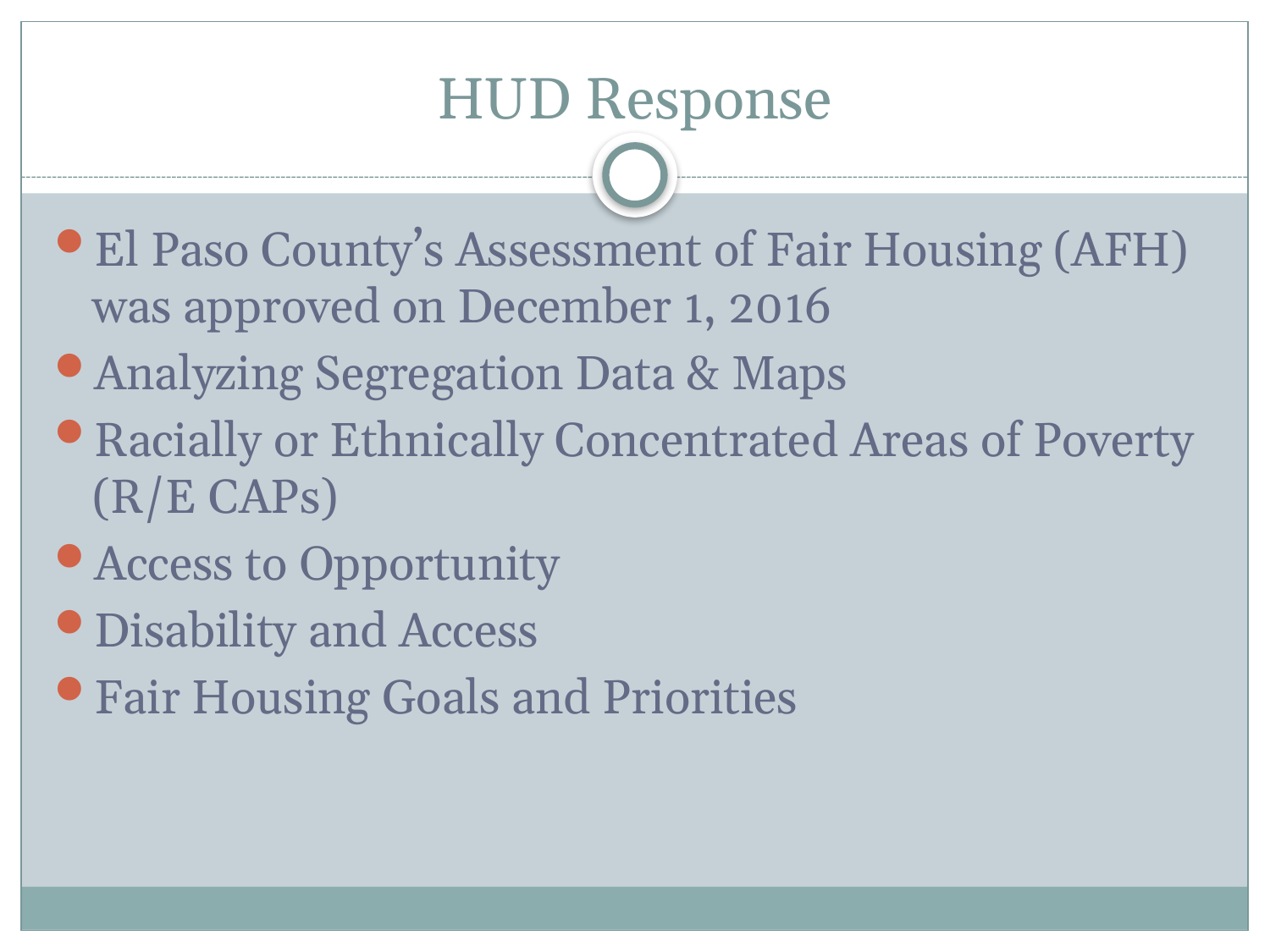

# HUD Response
El Paso County’s Assessment of Fair Housing (AFH) was approved on December 1, 2016
Analyzing Segregation Data & Maps
Racially or Ethnically Concentrated Areas of Poverty (R/E CAPs)
Access to Opportunity
Disability and Access
Fair Housing Goals and Priorities